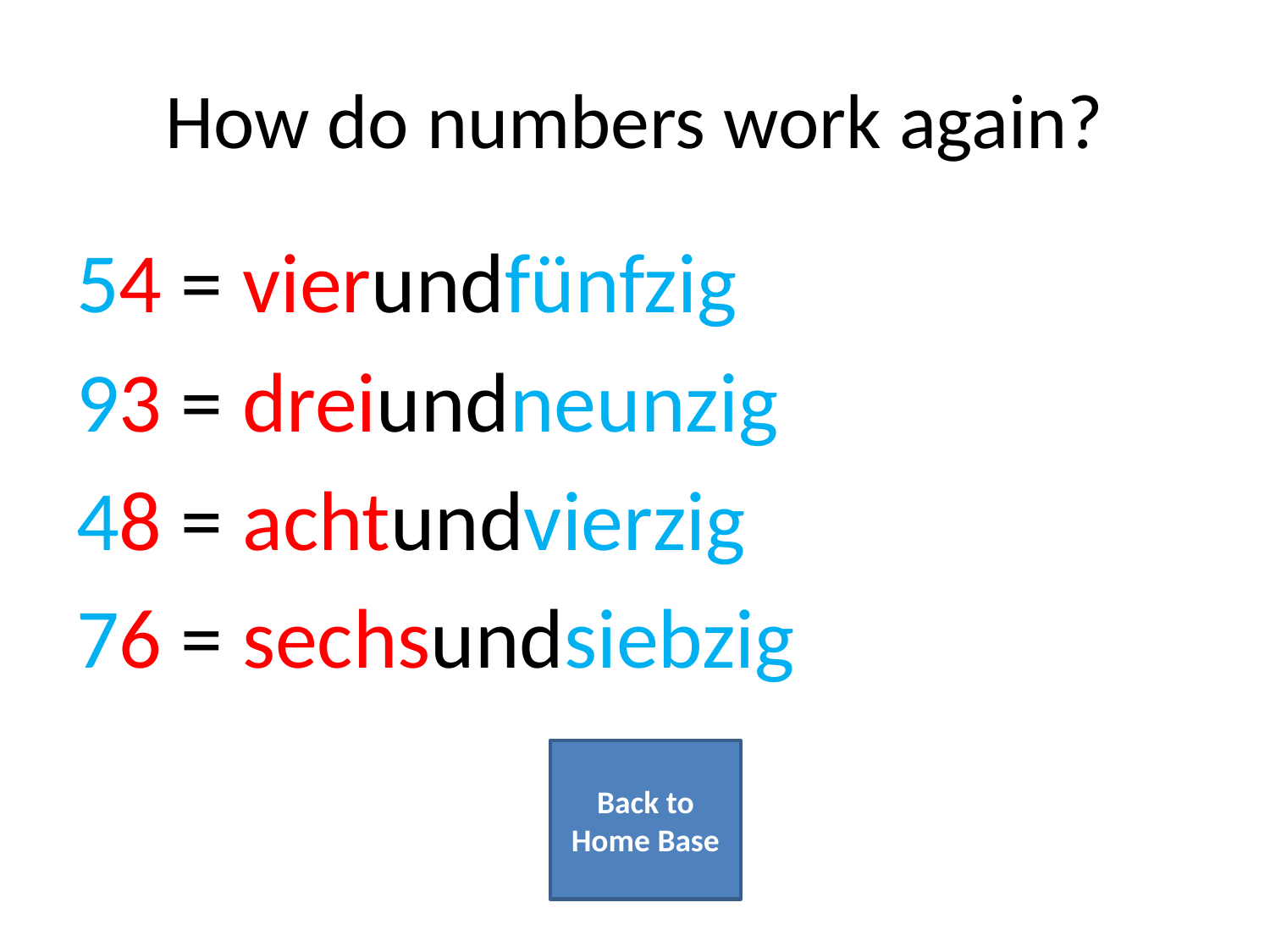

# How do numbers work again?
54 = vierundfünfzig
93 = dreiundneunzig
48 = achtundvierzig
76 = sechsundsiebzig

Back to Home Base